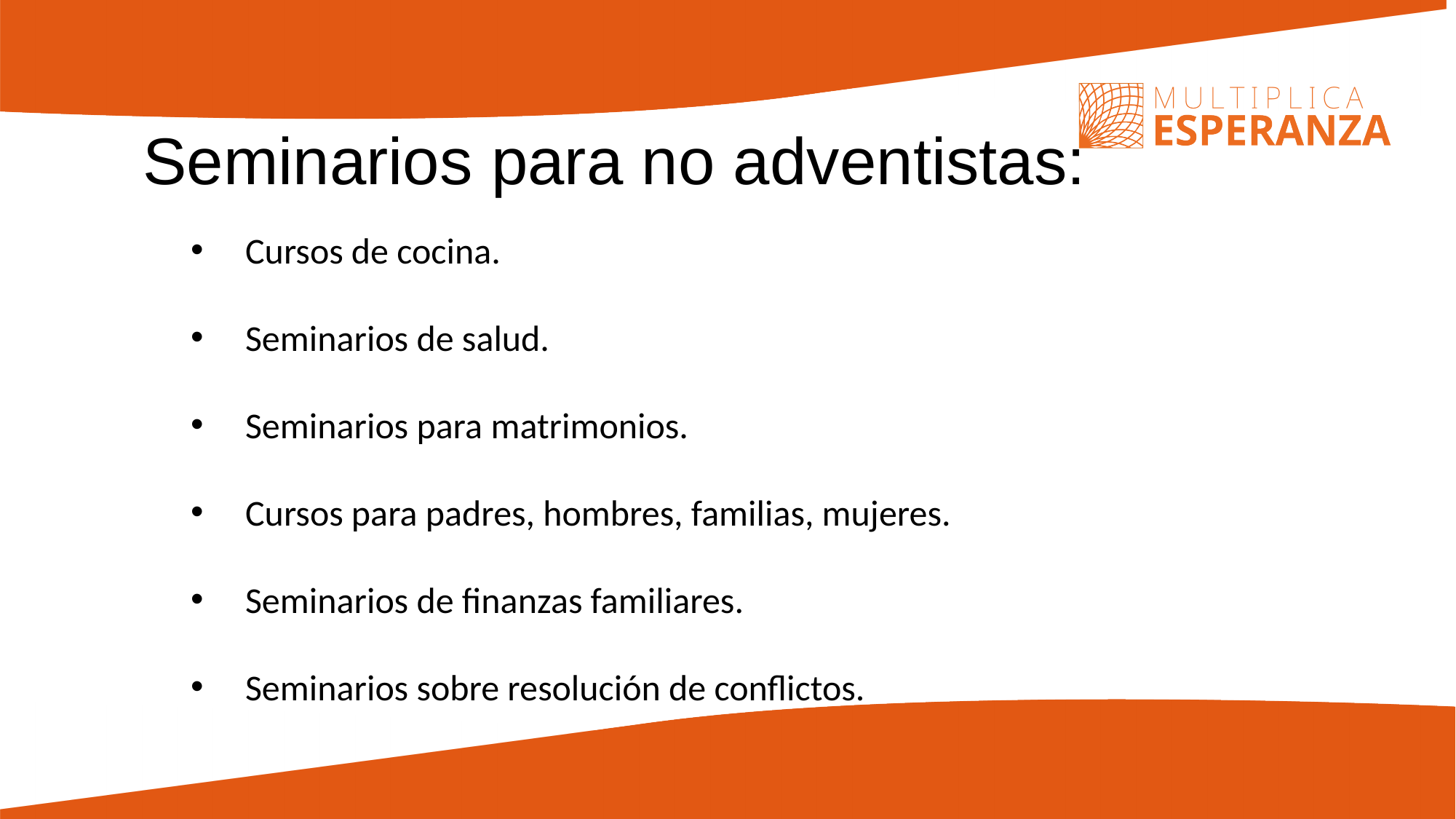

Seminarios para no adventistas:
Cursos de cocina.

Seminarios de salud.

Seminarios para matrimonios.

Cursos para padres, hombres, familias, mujeres.

Seminarios de finanzas familiares.

Seminarios sobre resolución de conflictos.